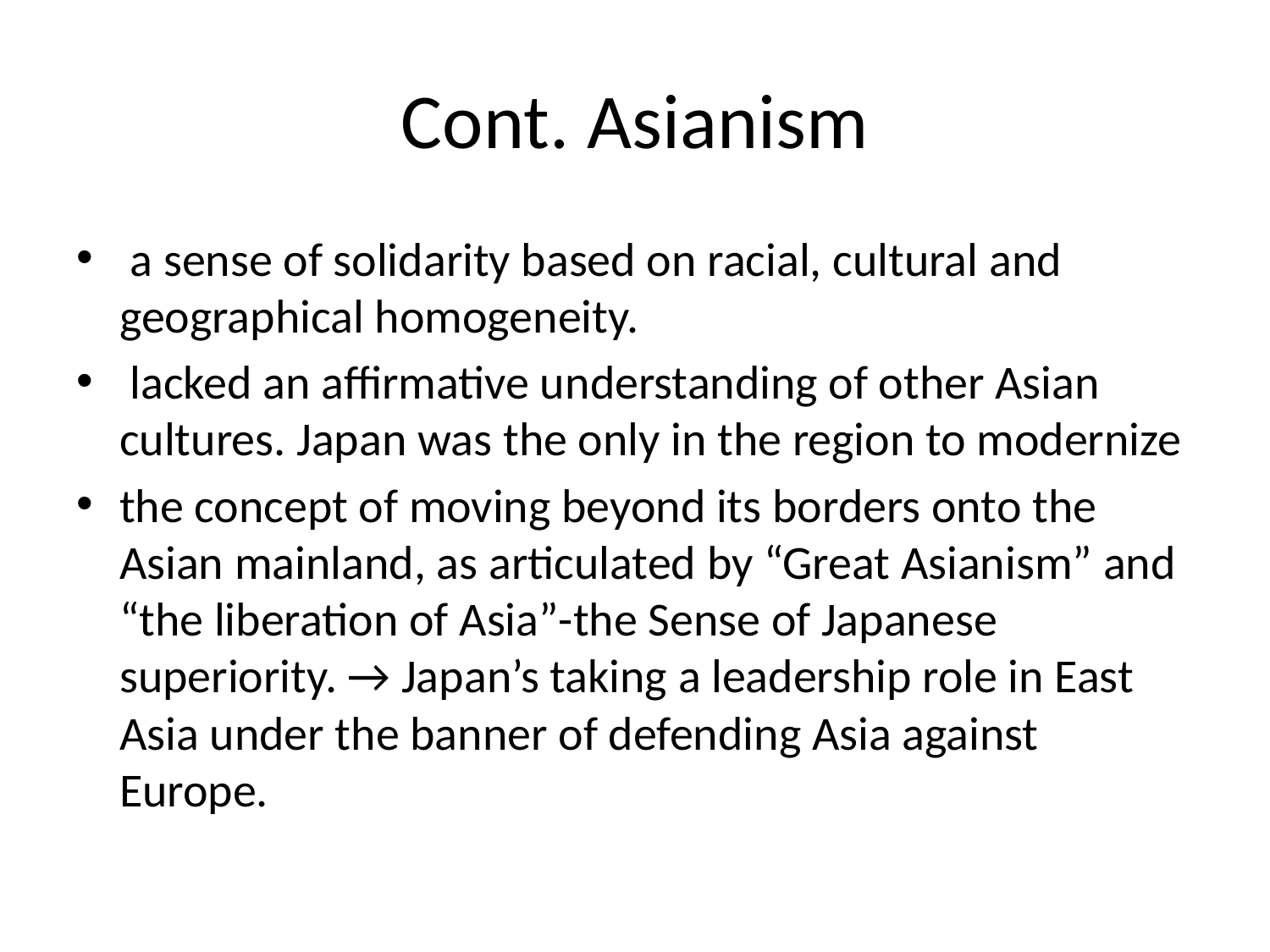

# Cont. Asianism
 a sense of solidarity based on racial, cultural and geographical homogeneity.
 lacked an affirmative understanding of other Asian cultures. Japan was the only in the region to modernize
the concept of moving beyond its borders onto the Asian mainland, as articulated by “Great Asianism” and “the liberation of Asia”-the Sense of Japanese superiority. → Japan’s taking a leadership role in East Asia under the banner of defending Asia against Europe.